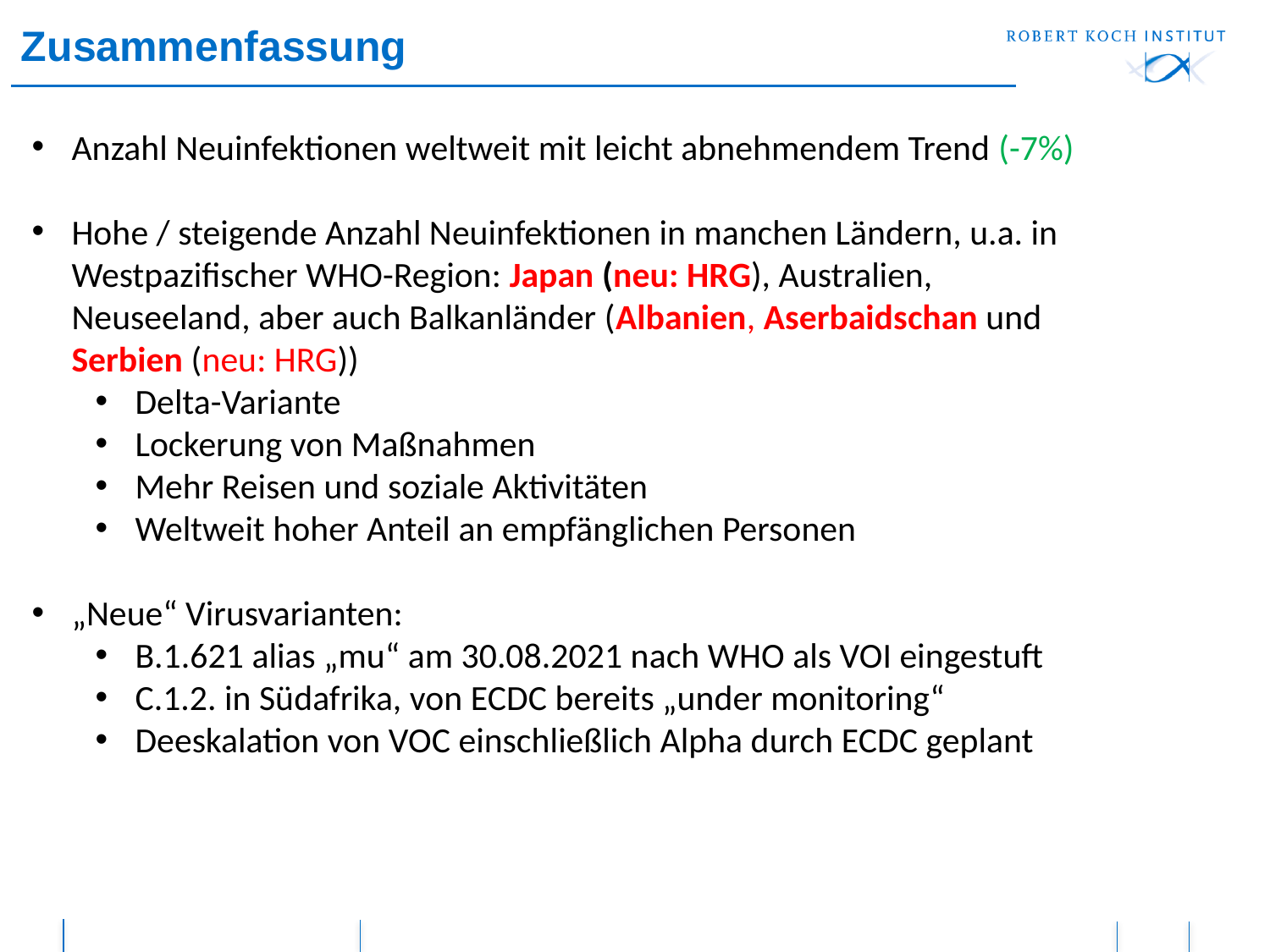

# Zusammenfassung
Anzahl Neuinfektionen weltweit mit leicht abnehmendem Trend (-7%)

Hohe / steigende Anzahl Neuinfektionen in manchen Ländern, u.a. in Westpazifischer WHO-Region: Japan (neu: HRG), Australien, Neuseeland, aber auch Balkanländer (Albanien, Aserbaidschan und Serbien (neu: HRG))
Delta-Variante
Lockerung von Maßnahmen
Mehr Reisen und soziale Aktivitäten
Weltweit hoher Anteil an empfänglichen Personen

„Neue“ Virusvarianten:
B.1.621 alias „mu“ am 30.08.2021 nach WHO als VOI eingestuft
C.1.2. in Südafrika, von ECDC bereits „under monitoring“
Deeskalation von VOC einschließlich Alpha durch ECDC geplant